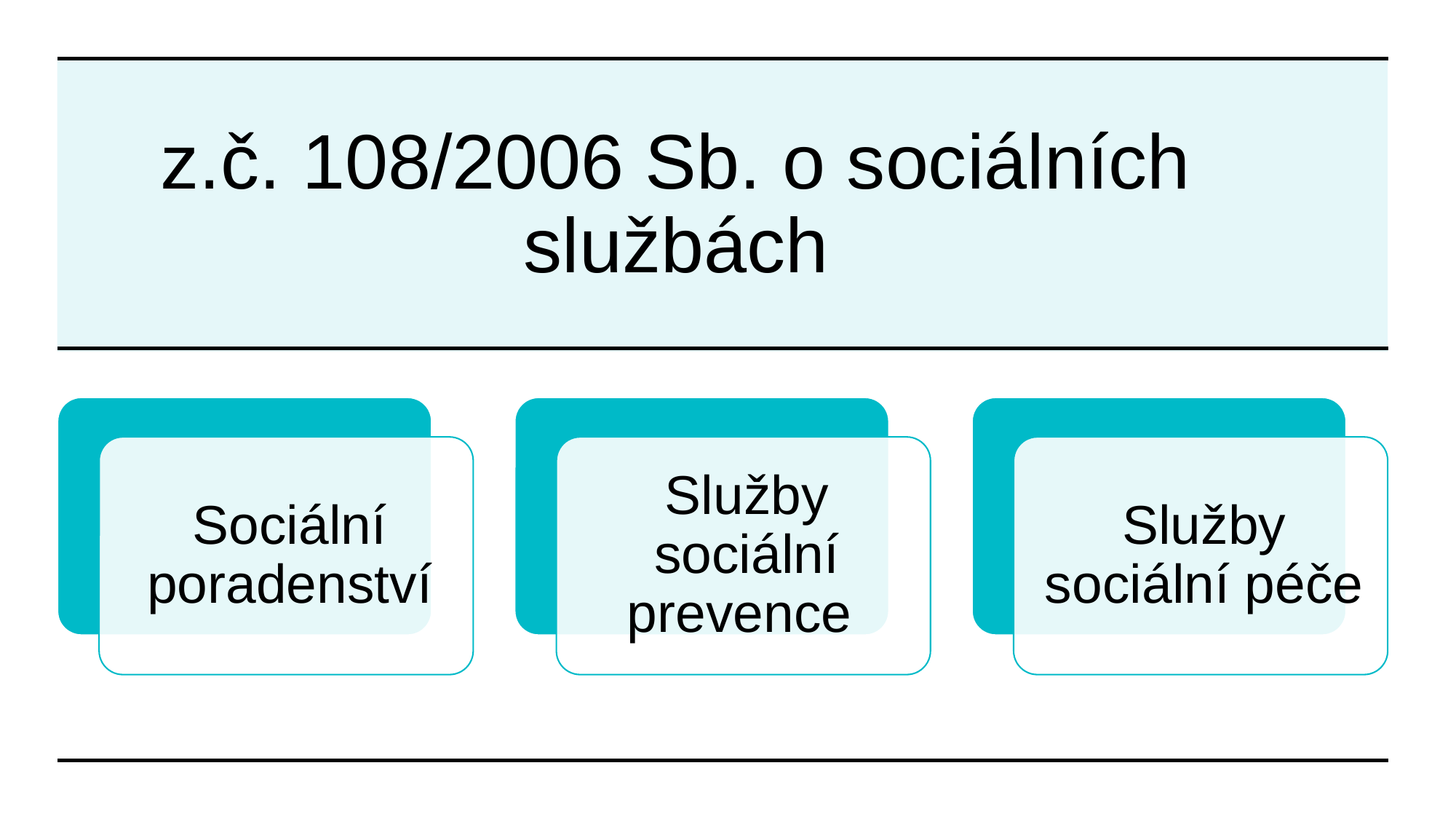

# z.č. 108/2006 Sb. o sociálních službách
Sociální poradenství
Služby sociální prevence
Služby sociální péče